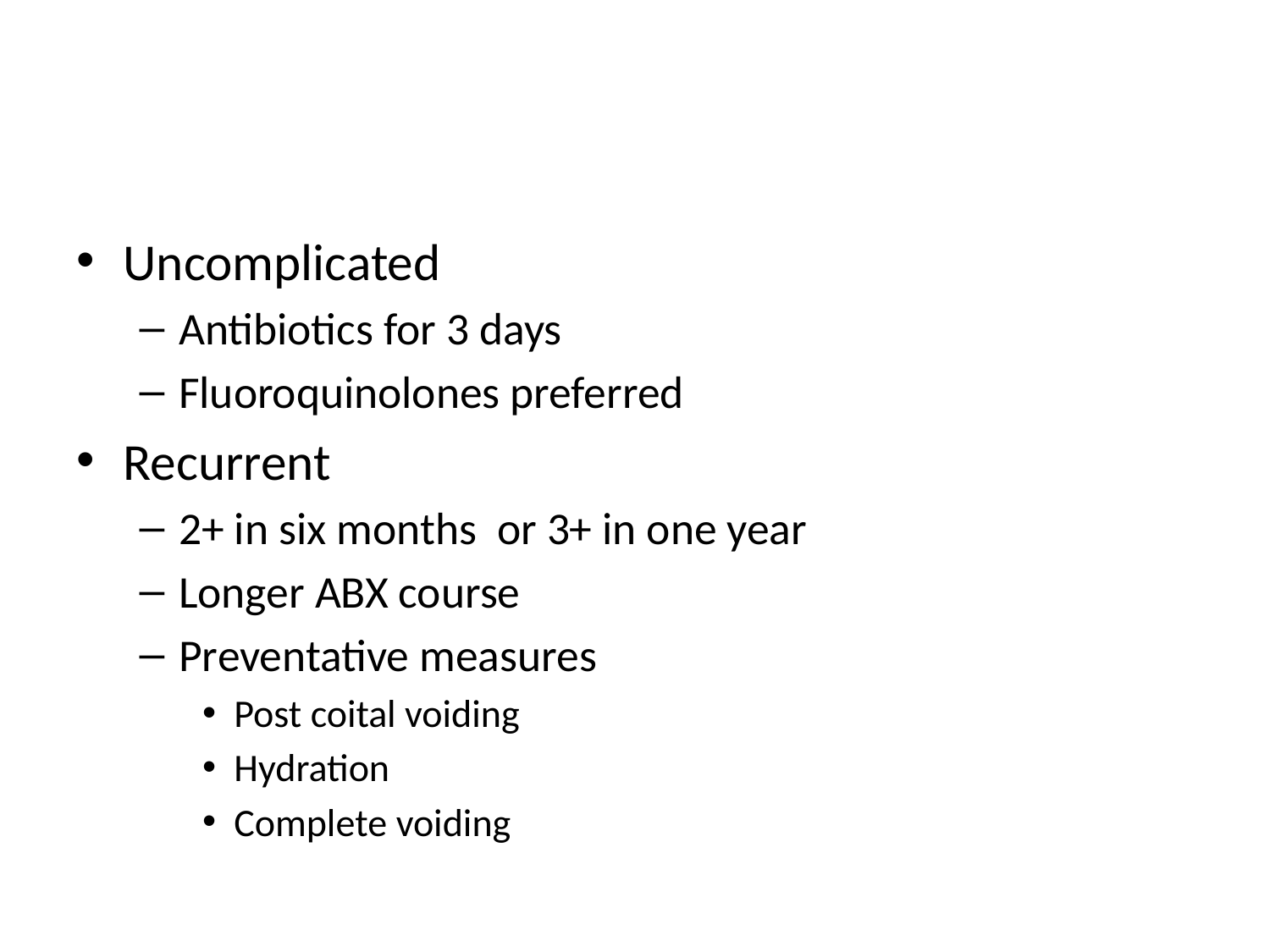

#
Uncomplicated
Antibiotics for 3 days
Fluoroquinolones preferred
Recurrent
2+ in six months  or 3+ in one year
Longer ABX course
Preventative measures
Post coital voiding
Hydration
Complete voiding